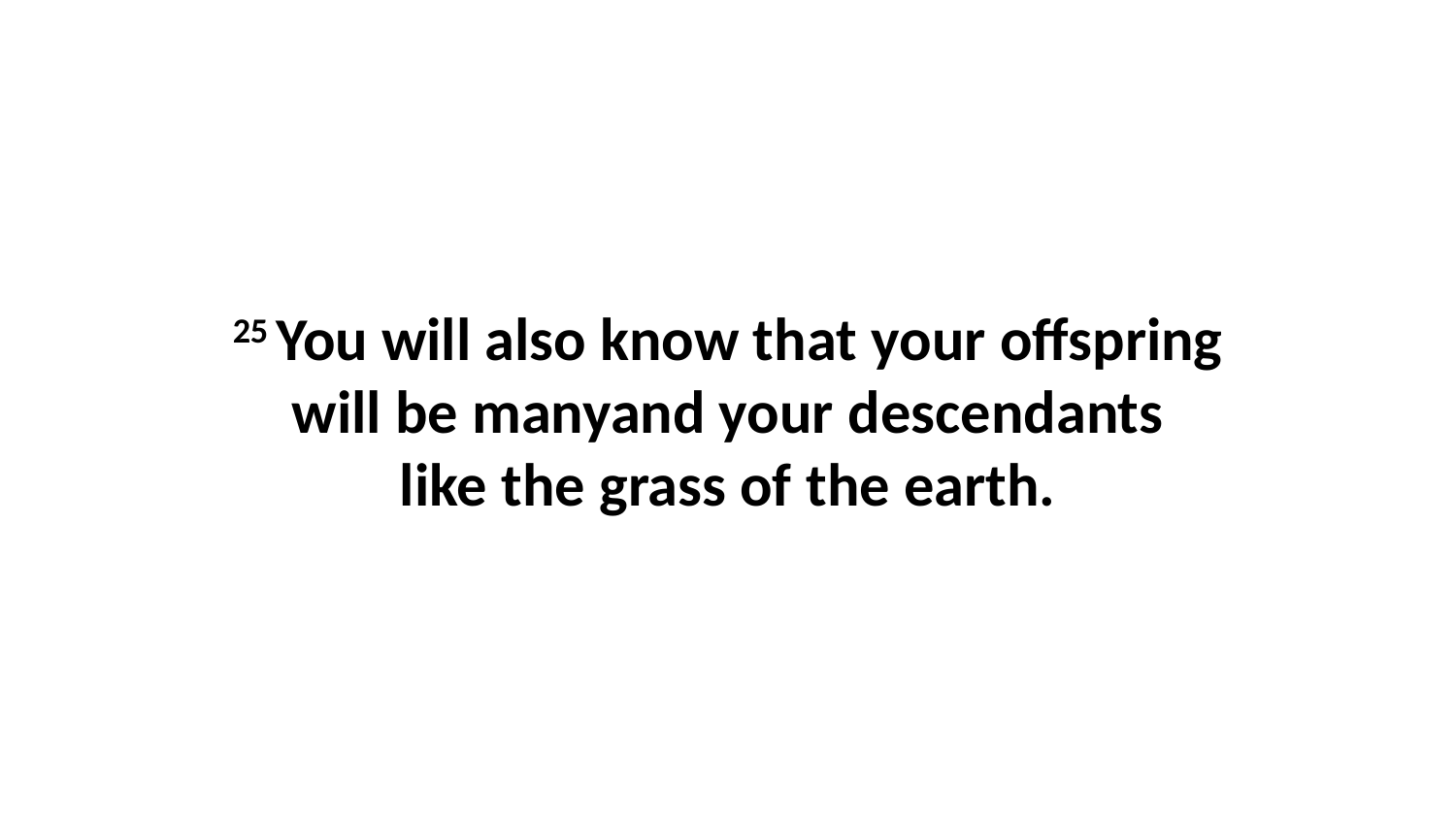

25 You will also know that your offspring will be manyand your descendants like the grass of the earth.